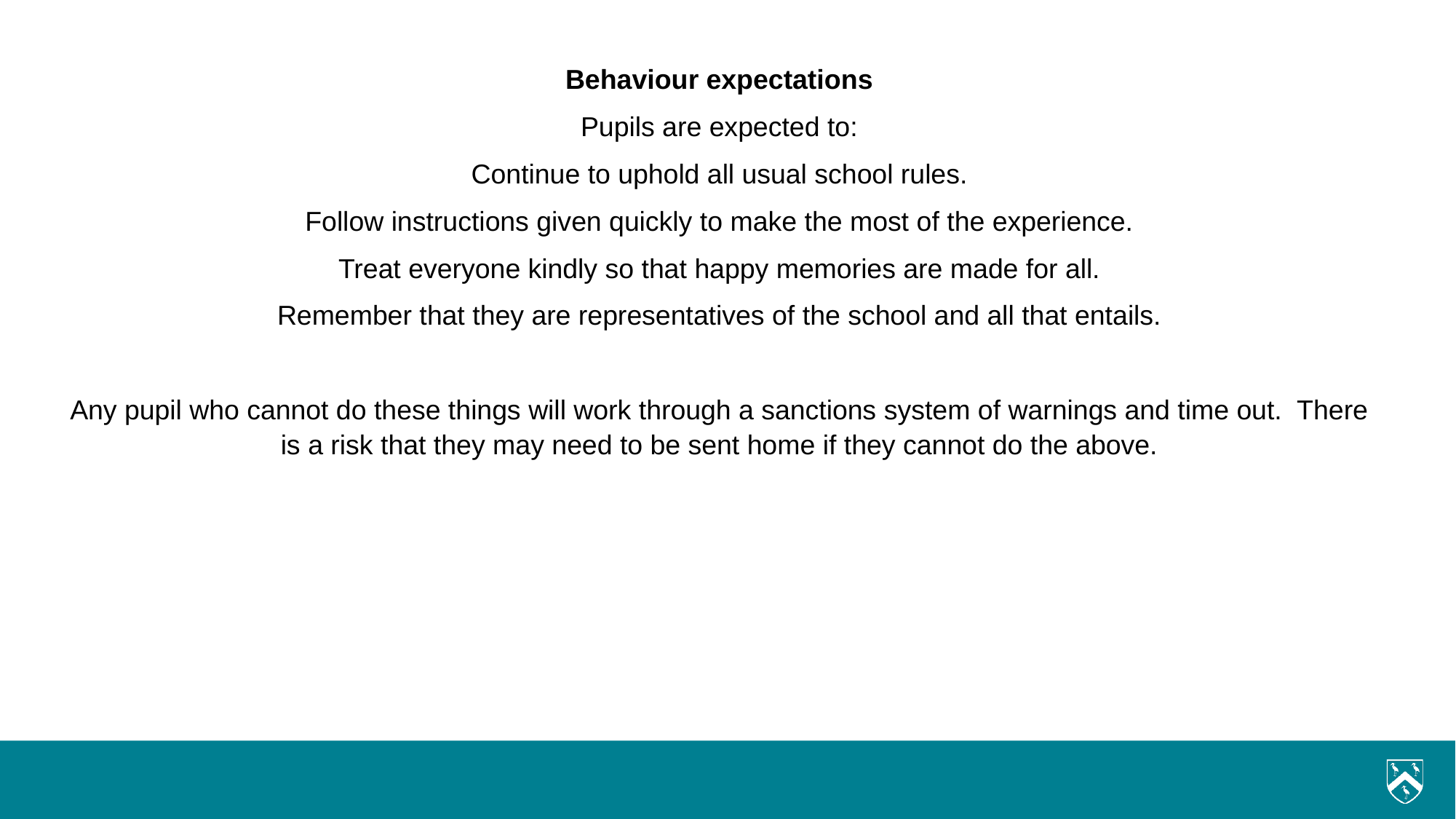

Behaviour expectations
Pupils are expected to:
Continue to uphold all usual school rules.
Follow instructions given quickly to make the most of the experience.
Treat everyone kindly so that happy memories are made for all.
Remember that they are representatives of the school and all that entails.

Any pupil who cannot do these things will work through a sanctions system of warnings and time out.  There is a risk that they may need to be sent home if they cannot do the above.